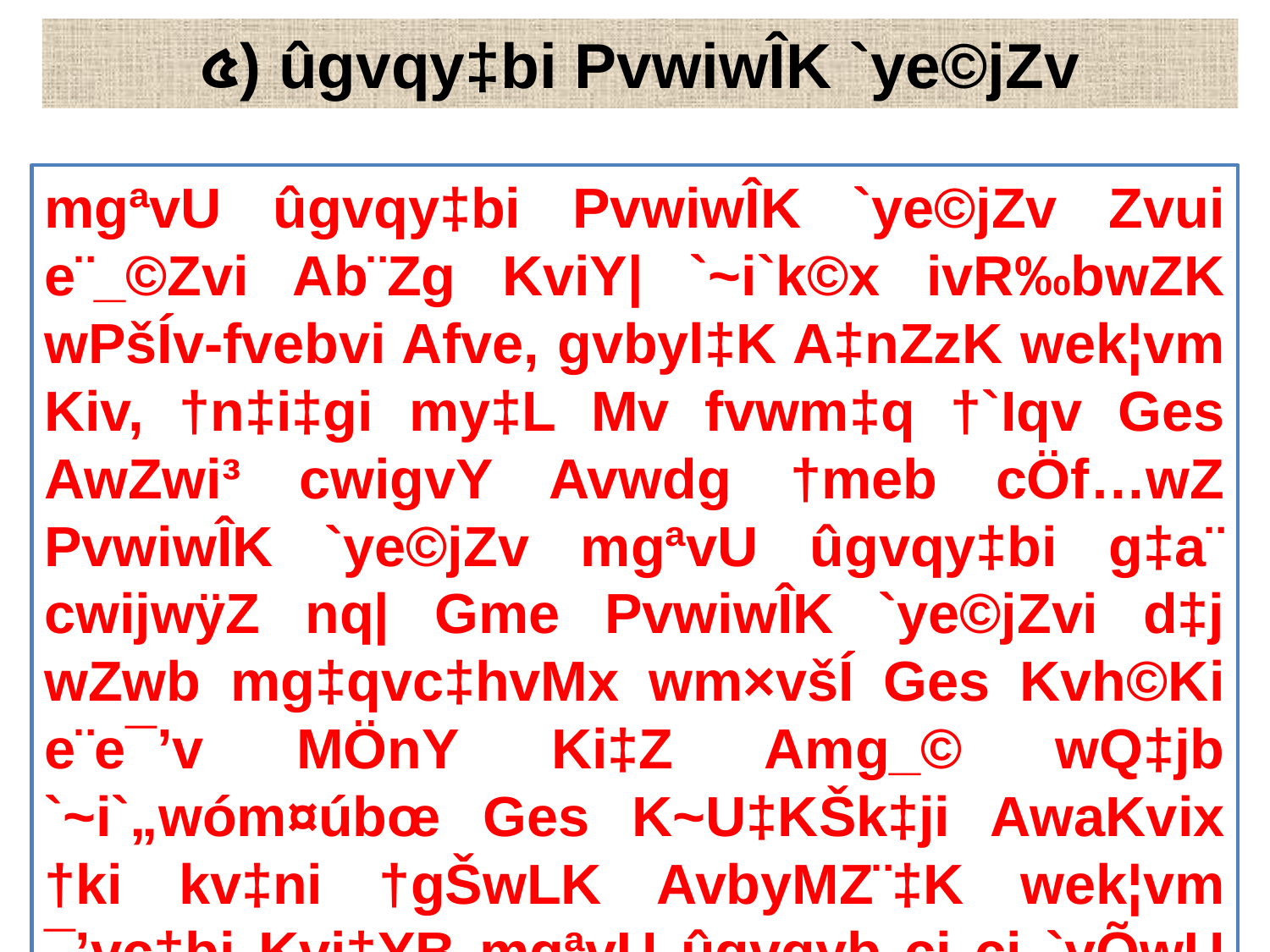

৫) ûgvqy‡bi PvwiwÎK `ye©jZv
mgªvU ûgvqy‡bi PvwiwÎK `ye©jZv Zvui e¨_©Zvi Ab¨Zg KviY| `~i`k©x ivR‰bwZK wPšÍv-fvebvi Afve, gvbyl‡K A‡nZzK wek¦vm Kiv, †n‡i‡gi my‡L Mv fvwm‡q †`Iqv Ges AwZwi³ cwigvY Avwdg †meb cÖf…wZ PvwiwÎK `ye©jZv mgªvU ûgvqy‡bi g‡a¨ cwijwÿZ nq| Gme PvwiwÎK `ye©jZvi d‡j wZwb mg‡qvc‡hvMx wm×všÍ Ges Kvh©Ki e¨e¯’v MÖnY Ki‡Z Amg_© wQ‡jb `~i`„wóm¤úbœ Ges K~U‡KŠk‡ji AwaKvix †ki kv‡ni †gŠwLK AvbyMZ¨‡K wek¦vm ¯’vc‡bi Kvi‡YB mgªvU ûgvqyb ci ci `yÕwU hy× h_vµ‡g 1539 wLª÷v‡ãi †PŠmvi hy× Ges 1540 wLª÷v‡ãi K‡bŠ‡Ri hy‡× civwRZ n‡qwQ‡jb|